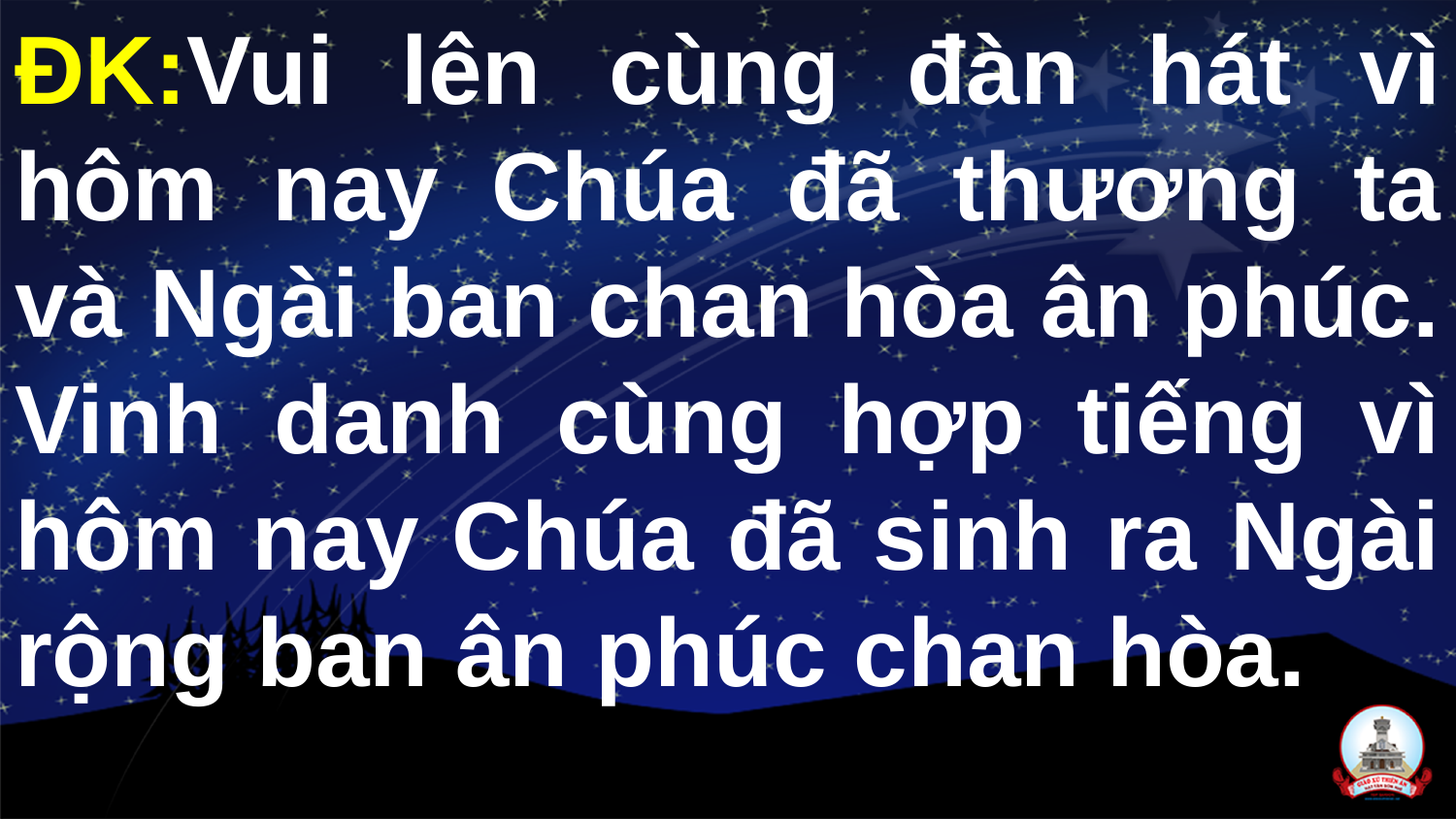

ĐK:Vui lên cùng đàn hát vì hôm nay Chúa đã thương ta và Ngài ban chan hòa ân phúc. Vinh danh cùng hợp tiếng vì hôm nay Chúa đã sinh ra Ngài rộng ban ân phúc chan hòa.